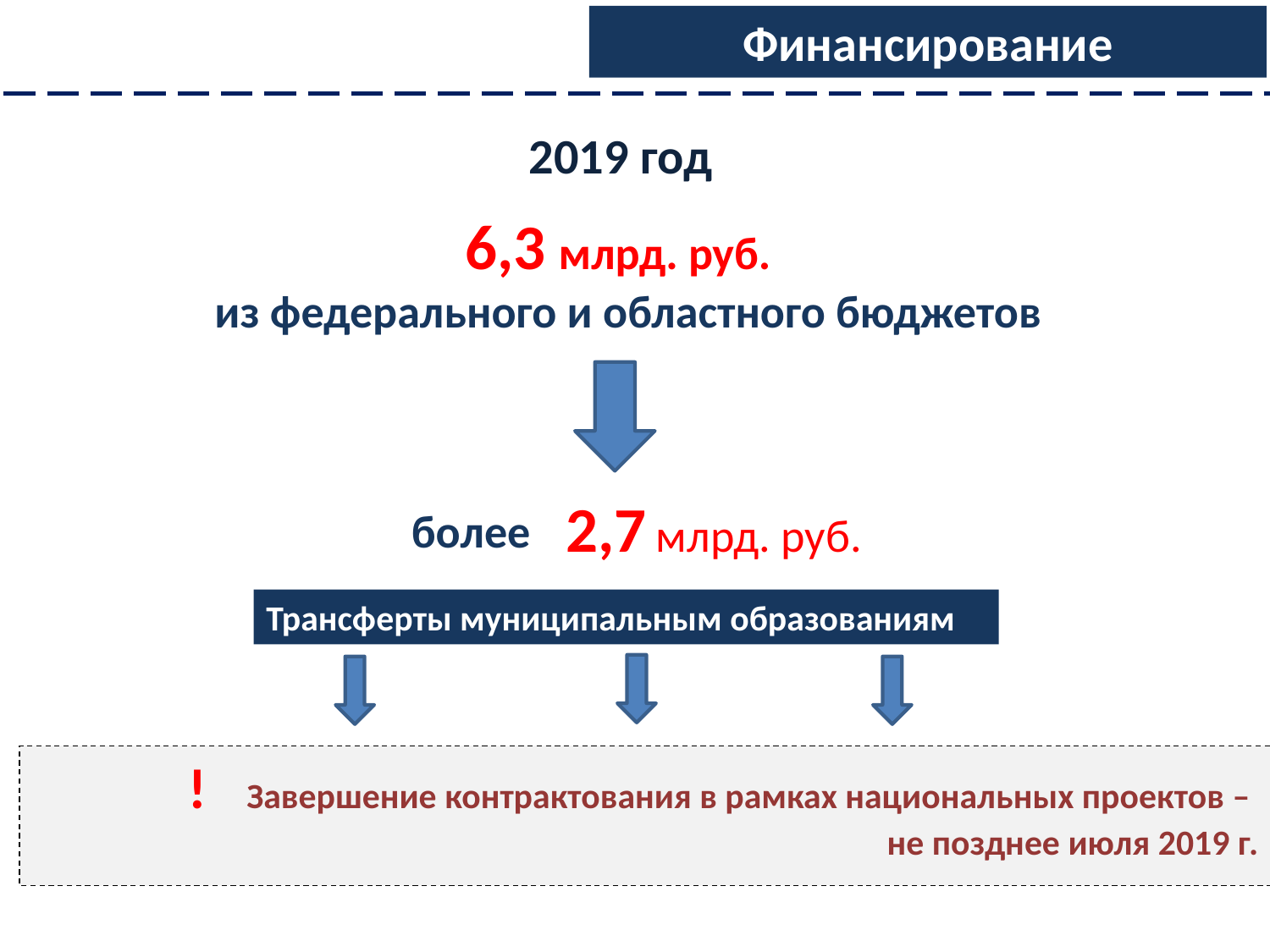

Финансирование
2019 год
6,3 млрд. руб.
из федерального и областного бюджетов

2,7 млрд. руб.
более
Трансферты муниципальным образованиям

!     Завершение контрактования в рамках национальных проектов –
не позднее июля 2019 г.